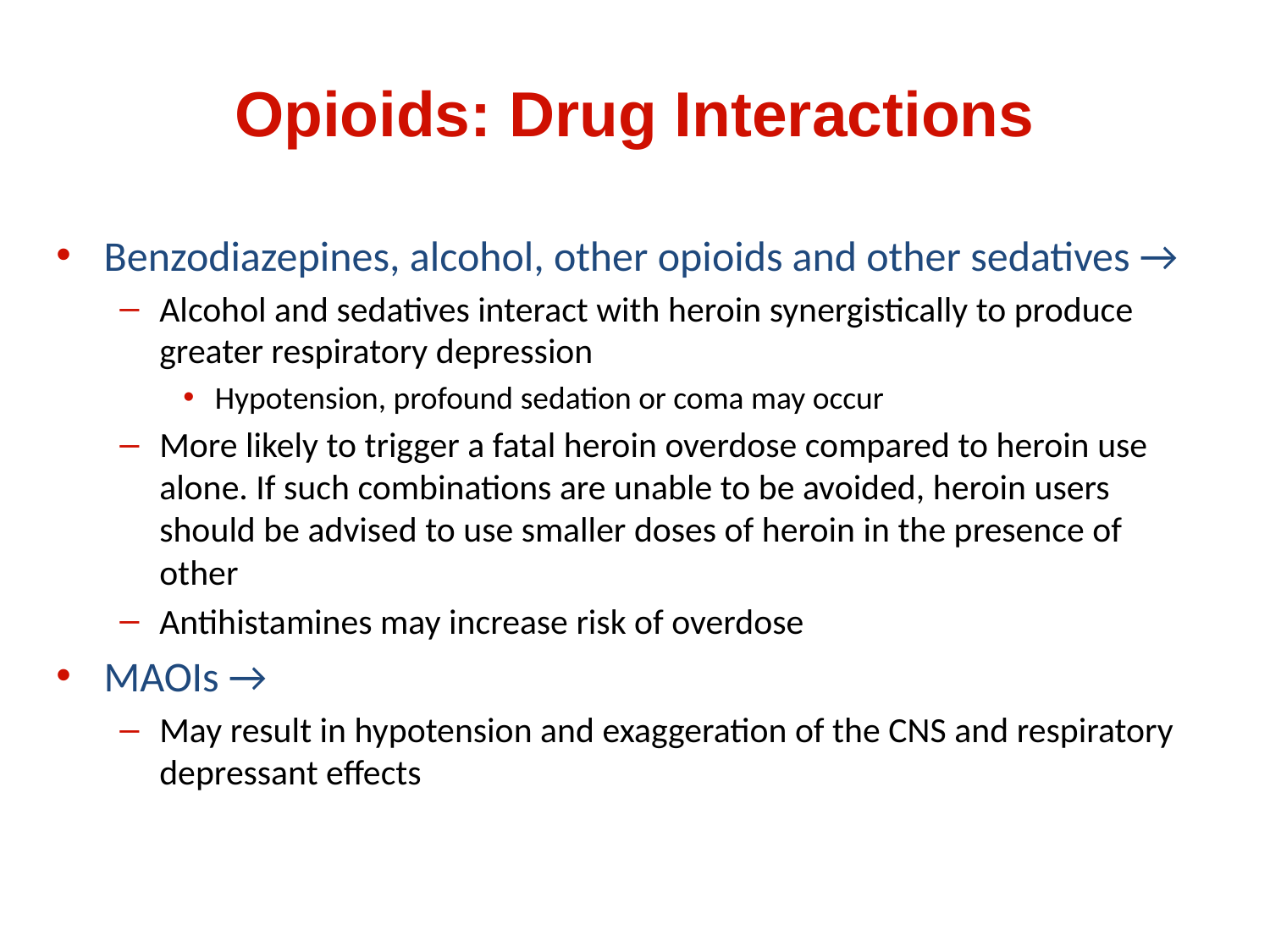

# Opioids: Drug Interactions
Benzodiazepines, alcohol, other opioids and other sedatives →
Alcohol and sedatives interact with heroin synergistically to produce greater respiratory depression
Hypotension, profound sedation or coma may occur
More likely to trigger a fatal heroin overdose compared to heroin use alone. If such combinations are unable to be avoided, heroin users should be advised to use smaller doses of heroin in the presence of other
Antihistamines may increase risk of overdose
MAOIs →
May result in hypotension and exaggeration of the CNS and respiratory depressant effects